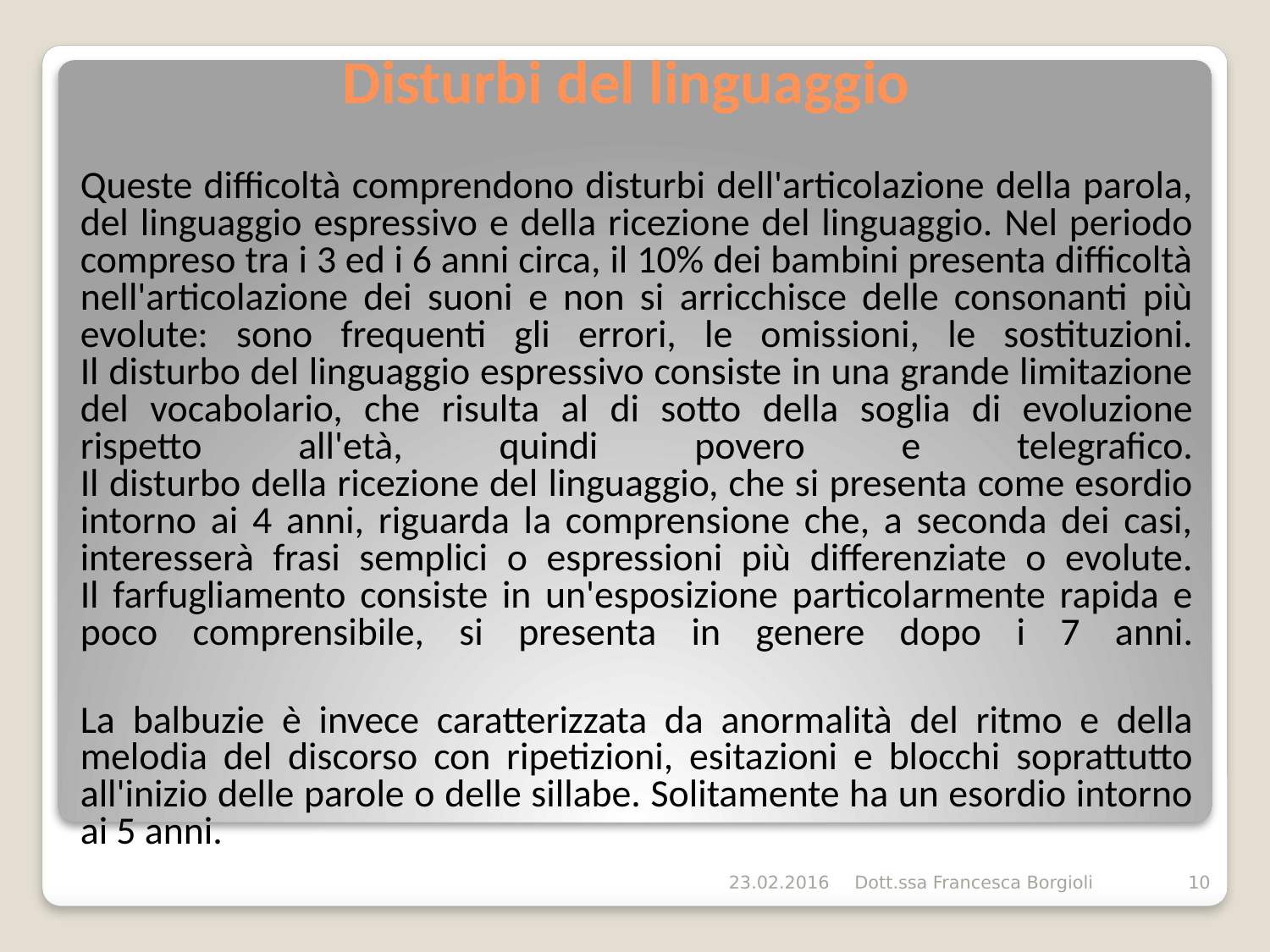

# Disturbi del linguaggio
Queste difficoltà comprendono disturbi dell'articolazione della parola, del linguaggio espressivo e della ricezione del linguaggio. Nel periodo compreso tra i 3 ed i 6 anni circa, il 10% dei bambini presenta difficoltà nell'articolazione dei suoni e non si arricchisce delle consonanti più evolute: sono frequenti gli errori, le omissioni, le sostituzioni.
Il disturbo del linguaggio espressivo consiste in una grande limitazione del vocabolario, che risulta al di sotto della soglia di evoluzione rispetto all'età, quindi povero e telegrafico.
Il disturbo della ricezione del linguaggio, che si presenta come esordio intorno ai 4 anni, riguarda la comprensione che, a seconda dei casi, interesserà frasi semplici o espressioni più differenziate o evolute.
Il farfugliamento consiste in un'esposizione particolarmente rapida e poco comprensibile, si presenta in genere dopo i 7 anni.
La balbuzie è invece caratterizzata da anormalità del ritmo e della melodia del discorso con ripetizioni, esitazioni e blocchi soprattutto all'inizio delle parole o delle sillabe. Solitamente ha un esordio intorno ai 5 anni.
23.02.2016
Dott.ssa Francesca Borgioli
10